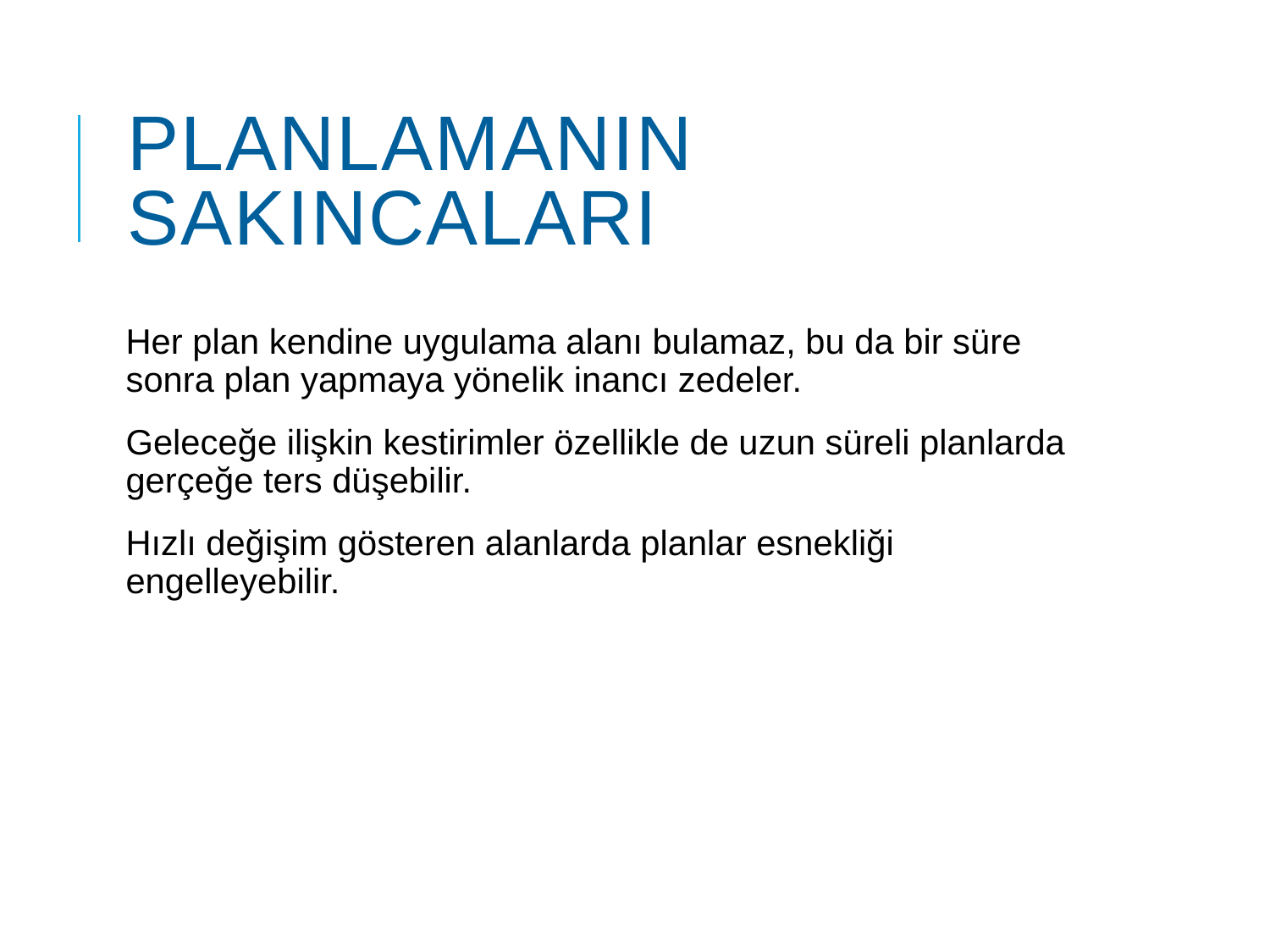

# PLANLAMANIN SAKINCALARI
Her plan kendine uygulama alanı bulamaz, bu da bir süre sonra plan yapmaya yönelik inancı zedeler.
Geleceğe ilişkin kestirimler özellikle de uzun süreli planlarda gerçeğe ters düşebilir.
Hızlı değişim gösteren alanlarda planlar esnekliği engelleyebilir.